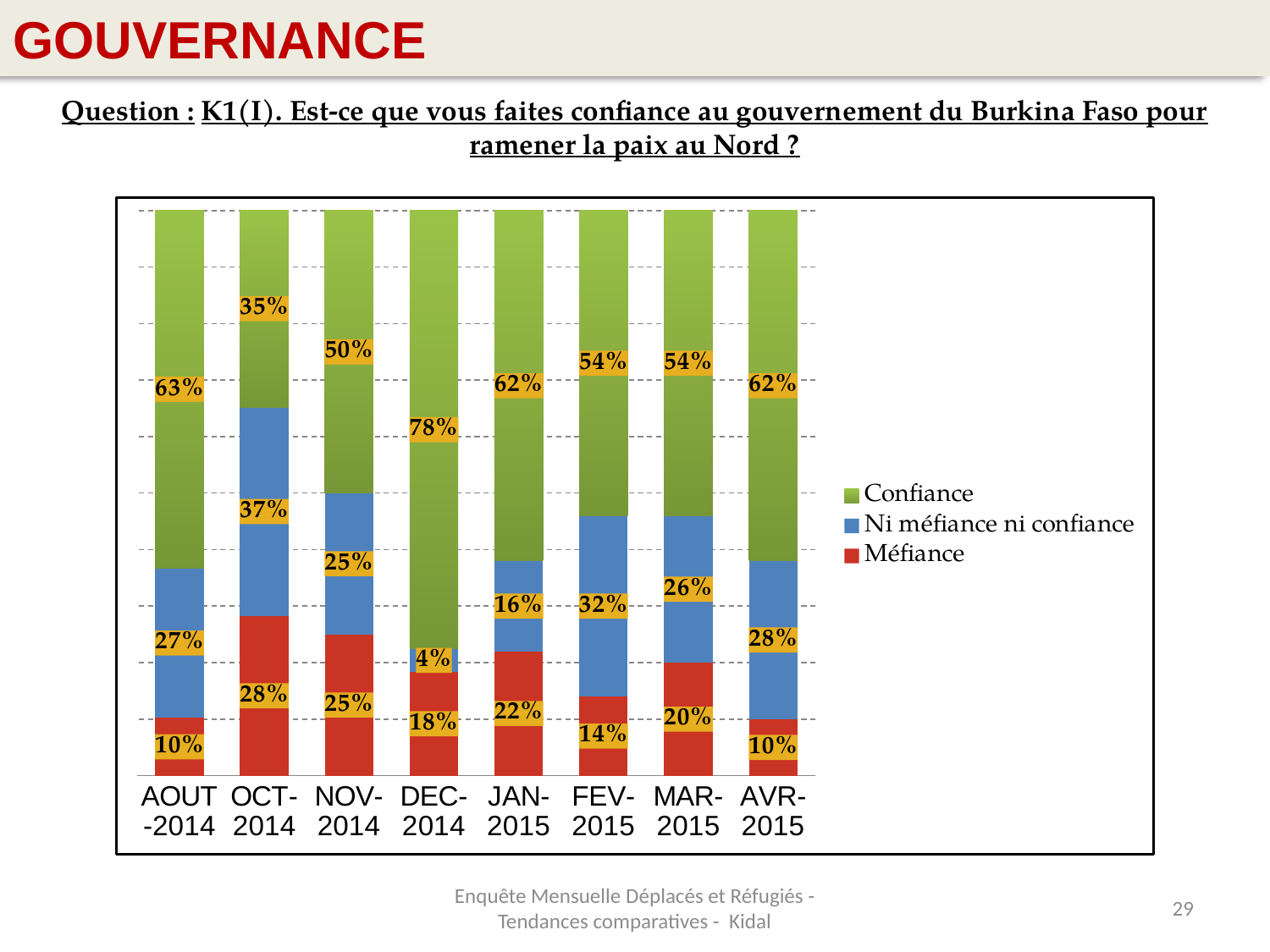

GOUVERNANCE
Question : K1(I). Est-ce que vous faites confiance au gouvernement du Burkina Faso pour ramener la paix au Nord ?

### Chart

| Category | Méfiance | Ni méfiance ni confiance | Confiance |
|---|---|---|---|
| AOUT-2014 | 0.10204081632653061 | 0.2653061224489796 | 0.63265306122449 |
| OCT-2014 | 0.282608695652174 | 0.3695652173913043 | 0.3478260869565219 |
| NOV-2014 | 0.25 | 0.25 | 0.5 |
| DEC-2014 | 0.1836734693877551 | 0.04081632653061228 | 0.7755102040816325 |
| JAN-2015 | 0.22 | 0.16 | 0.6200000000000002 |
| FEV-2015 | 0.14 | 0.3200000000000001 | 0.54 |
| MAR-2015 | 0.2 | 0.26 | 0.54 |
| AVR-2015 | 0.1 | 0.2800000000000001 | 0.6200000000000002 |
Enquête Mensuelle Déplacés et Réfugiés - Tendances comparatives -  Kidal
29